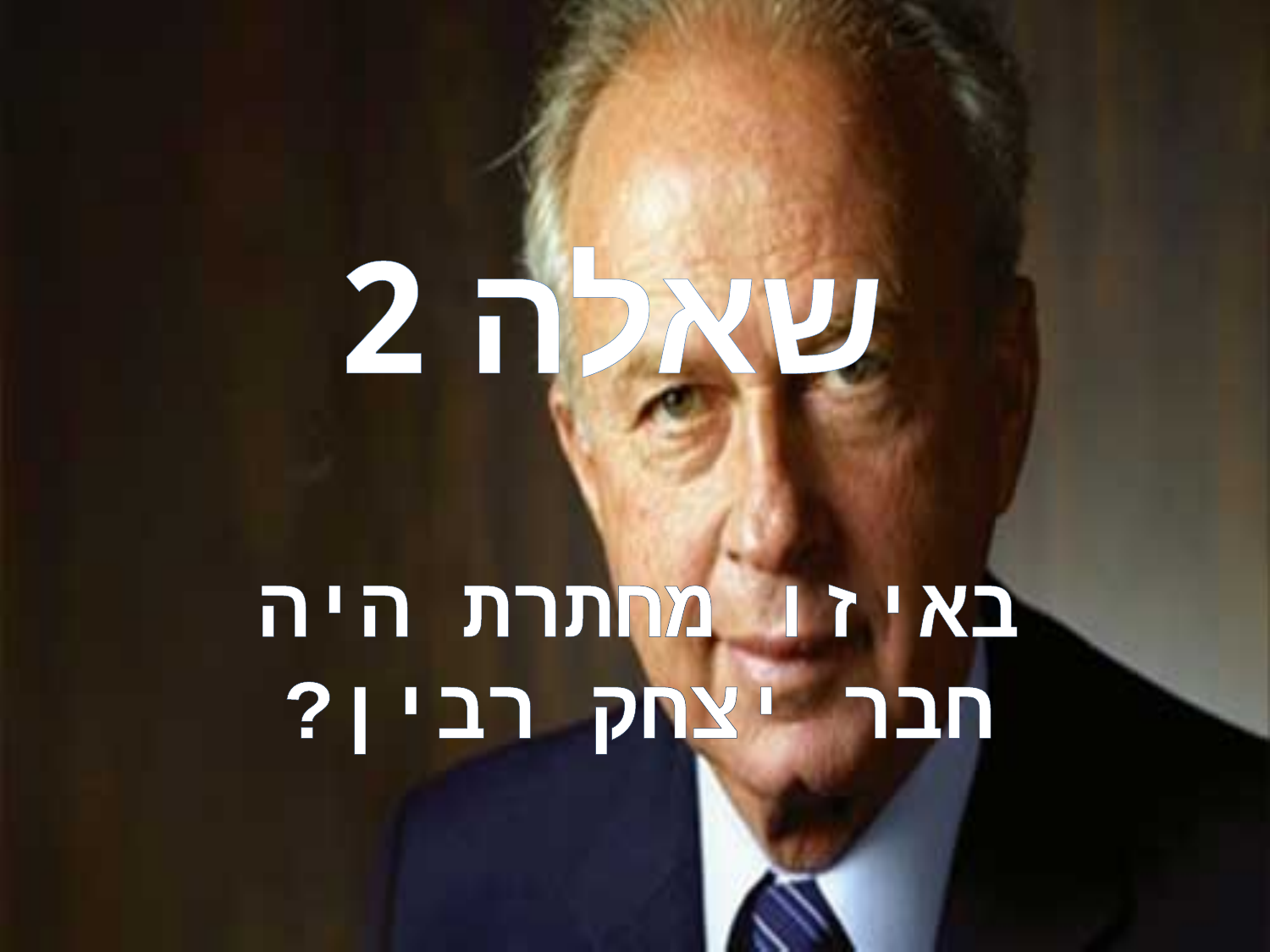

# שאלה 2
באיזו מחתרת היה חבר יצחק רבין?